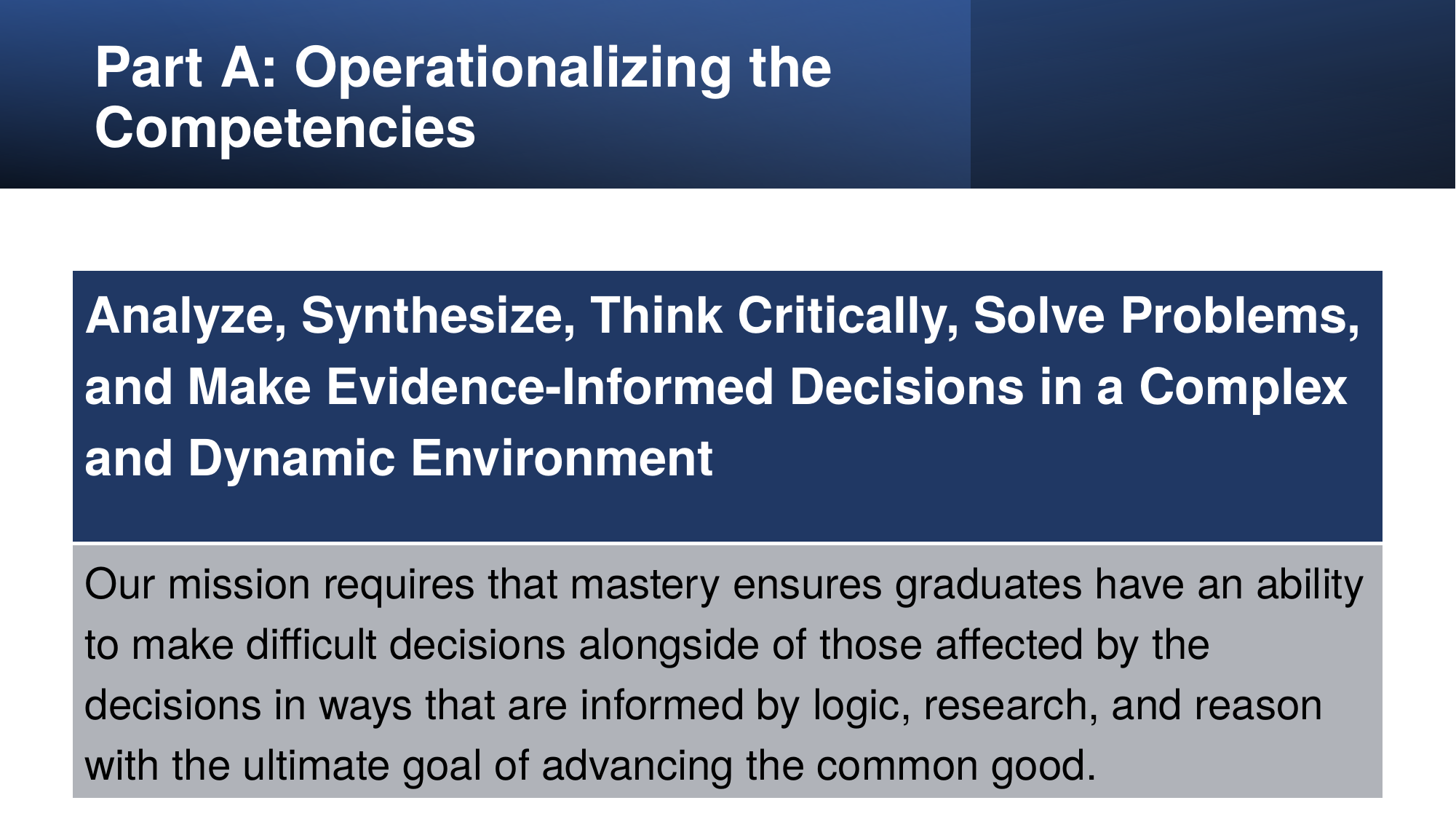

# Part A: Operationalizing the Competencies
| Analyze, Synthesize, Think Critically, Solve Problems, and Make Evidence-Informed Decisions in a Complex and Dynamic Environment |
| --- |
| Our mission requires that mastery ensures graduates have an ability to make difficult decisions alongside of those affected by the decisions in ways that are informed by logic, research, and reason with the ultimate goal of advancing the common good. |